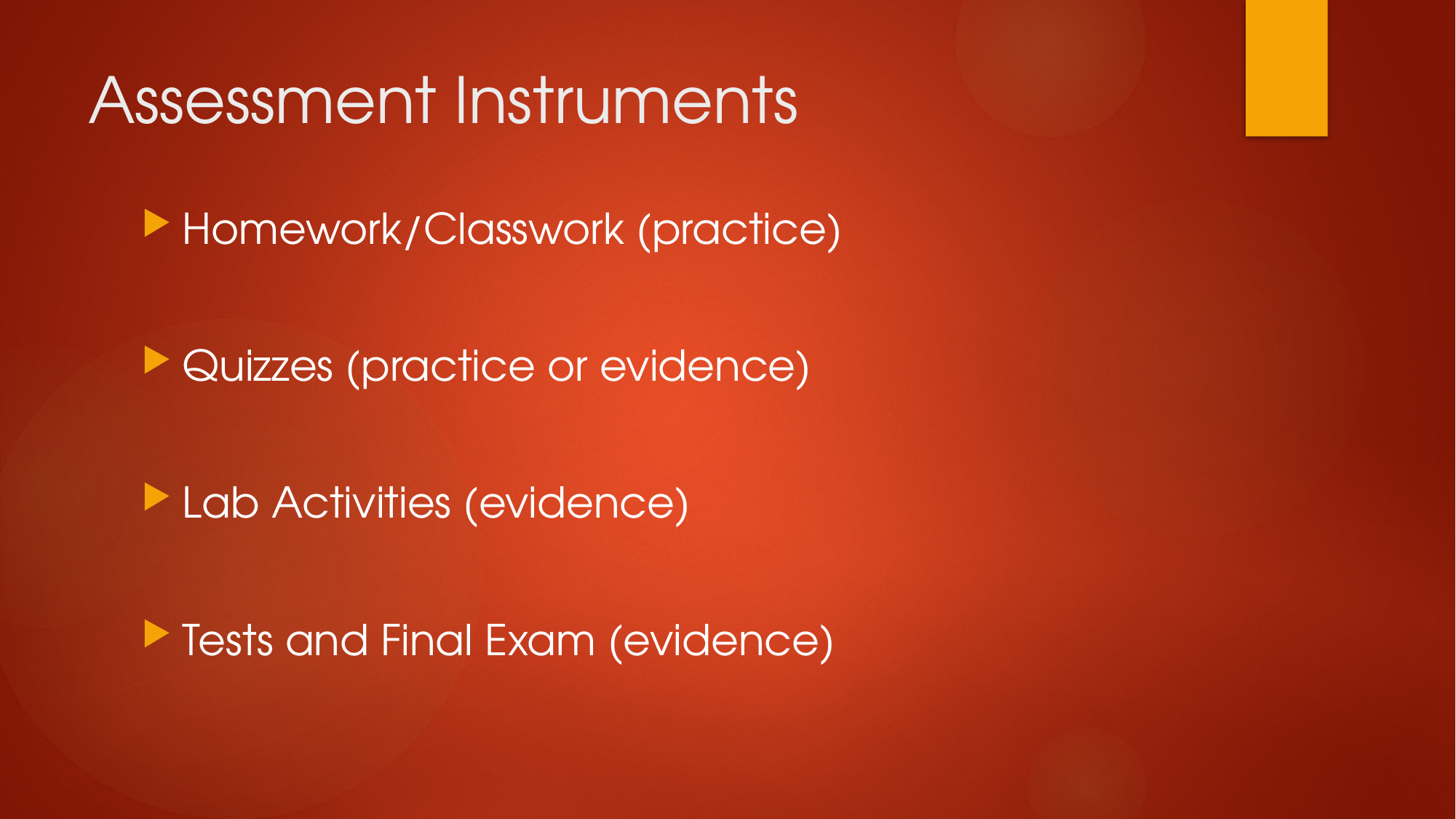

# Assessment Instruments
Homework/Classwork (practice)

Quizzes (practice or evidence)

Lab Activities (evidence)

Tests and Final Exam (evidence)